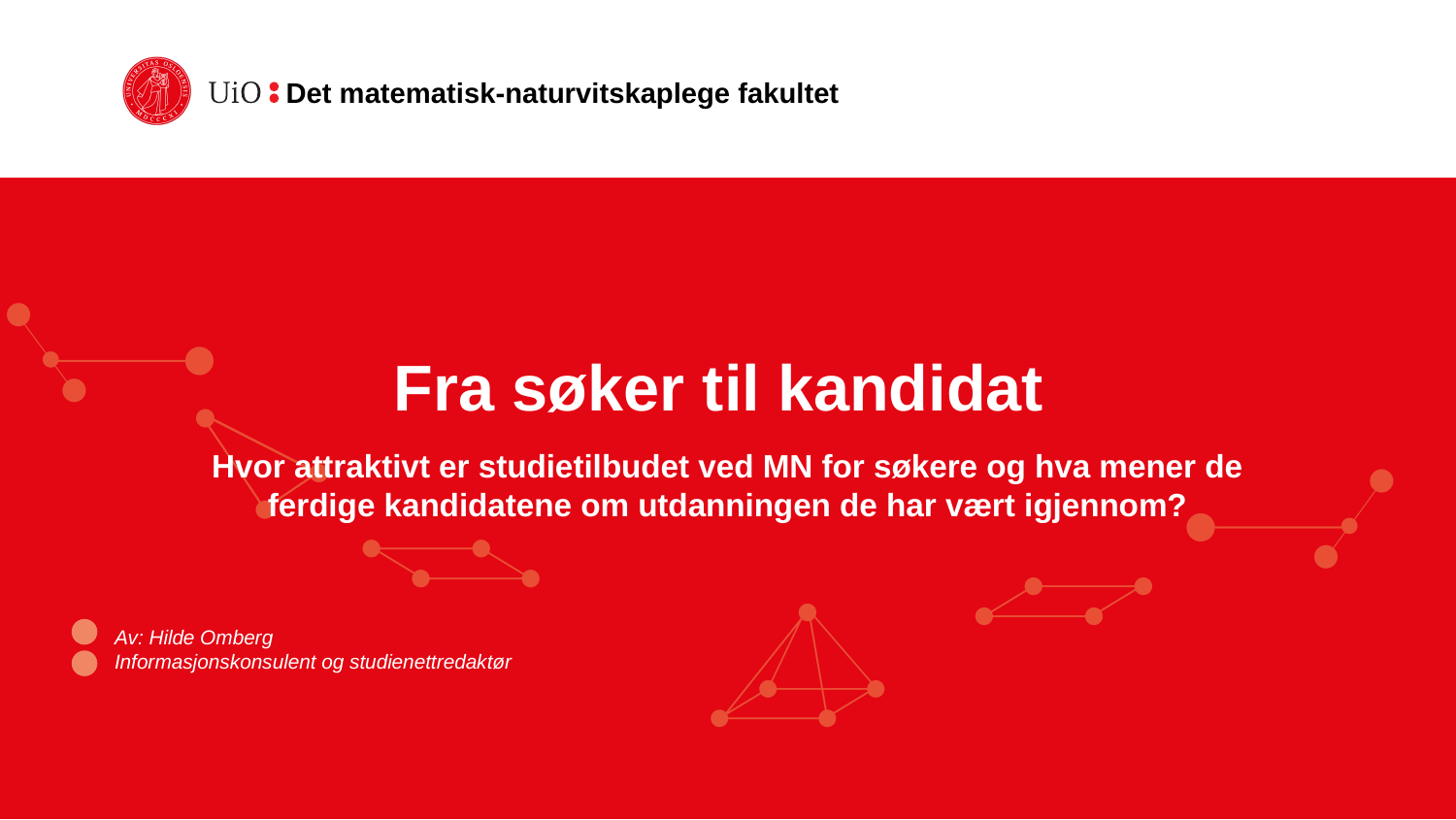

# Fra søker til kandidat
Hvor attraktivt er studietilbudet ved MN for søkere og hva mener de ferdige kandidatene om utdanningen de har vært igjennom?
Av: Hilde Omberg
Informasjonskonsulent og studienettredaktør